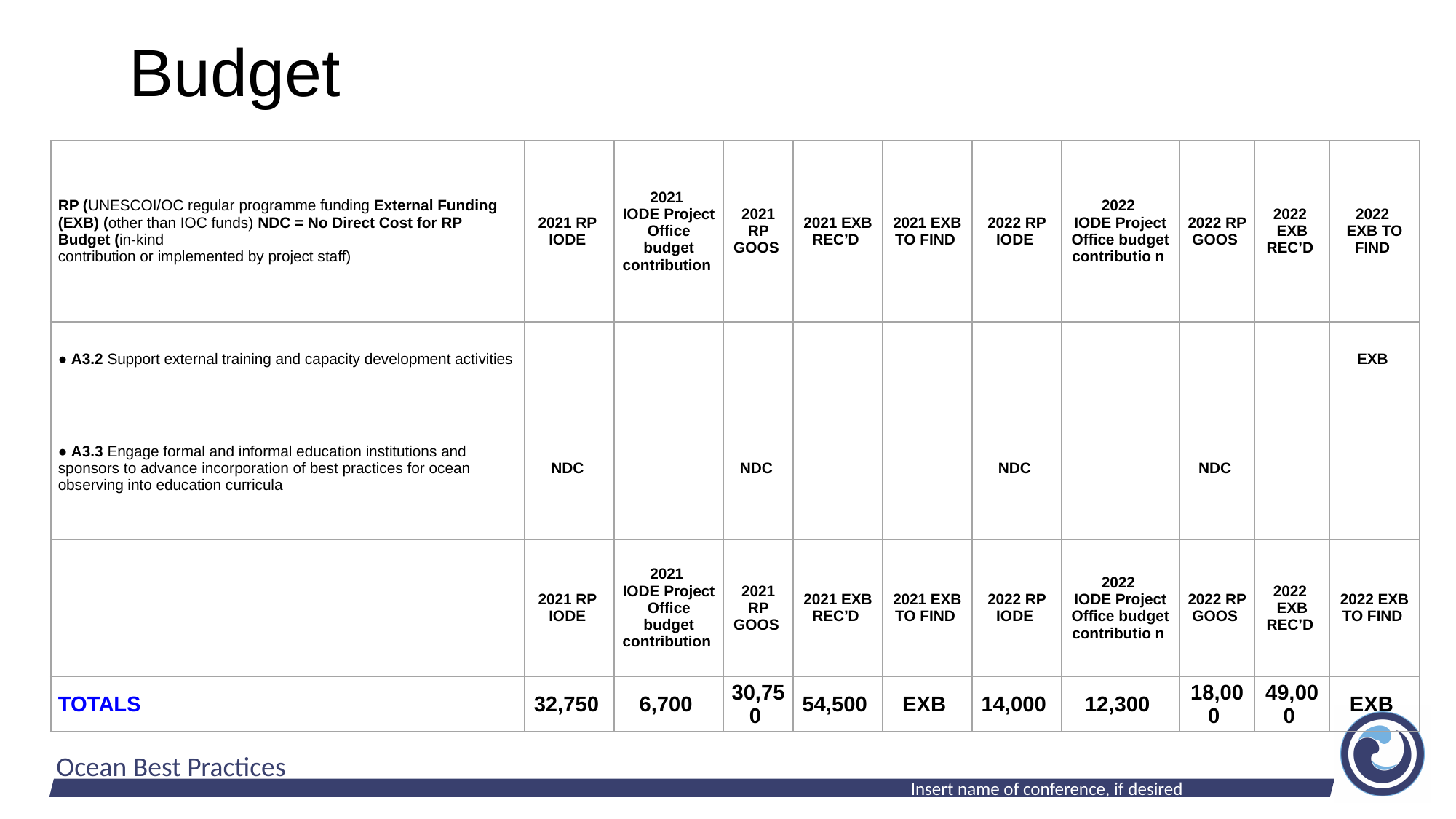

# Budget
| RP (UNESCOI/OC regular programme funding External Funding (EXB) (other than IOC funds) NDC = No Direct Cost for RP Budget (in-kind contribution or implemented by project staff) | 2021 RP IODE | 2021 IODE Project Office budget contribution | 2021 RP GOOS | 2021 EXB REC’D | 2021 EXB TO FIND | 2022 RP IODE | 2022 IODE Project Office budget contributio n | 2022 RP GOOS | 2022 EXB REC’D | 2022 EXB TO FIND |
| --- | --- | --- | --- | --- | --- | --- | --- | --- | --- | --- |
| ● A3.2 Support external training and capacity development activities |  |  |  |  |  |  |  |  |  | EXB |
| ● A3.3 Engage formal and informal education institutions and sponsors to advance incorporation of best practices for ocean observing into education curricula | NDC |  | NDC |  |  | NDC |  | NDC |  |  |
|  | 2021 RP IODE | 2021 IODE Project Office budget contribution | 2021 RP GOOS | 2021 EXB REC’D | 2021 EXB TO FIND | 2022 RP IODE | 2022 IODE Project Office budget contributio n | 2022 RP GOOS | 2022 EXB REC’D | 2022 EXB TO FIND |
| TOTALS | 32,750 | 6,700 | 30,750 | 54,500 | EXB | 14,000 | 12,300 | 18,000 | 49,000 | EXB |